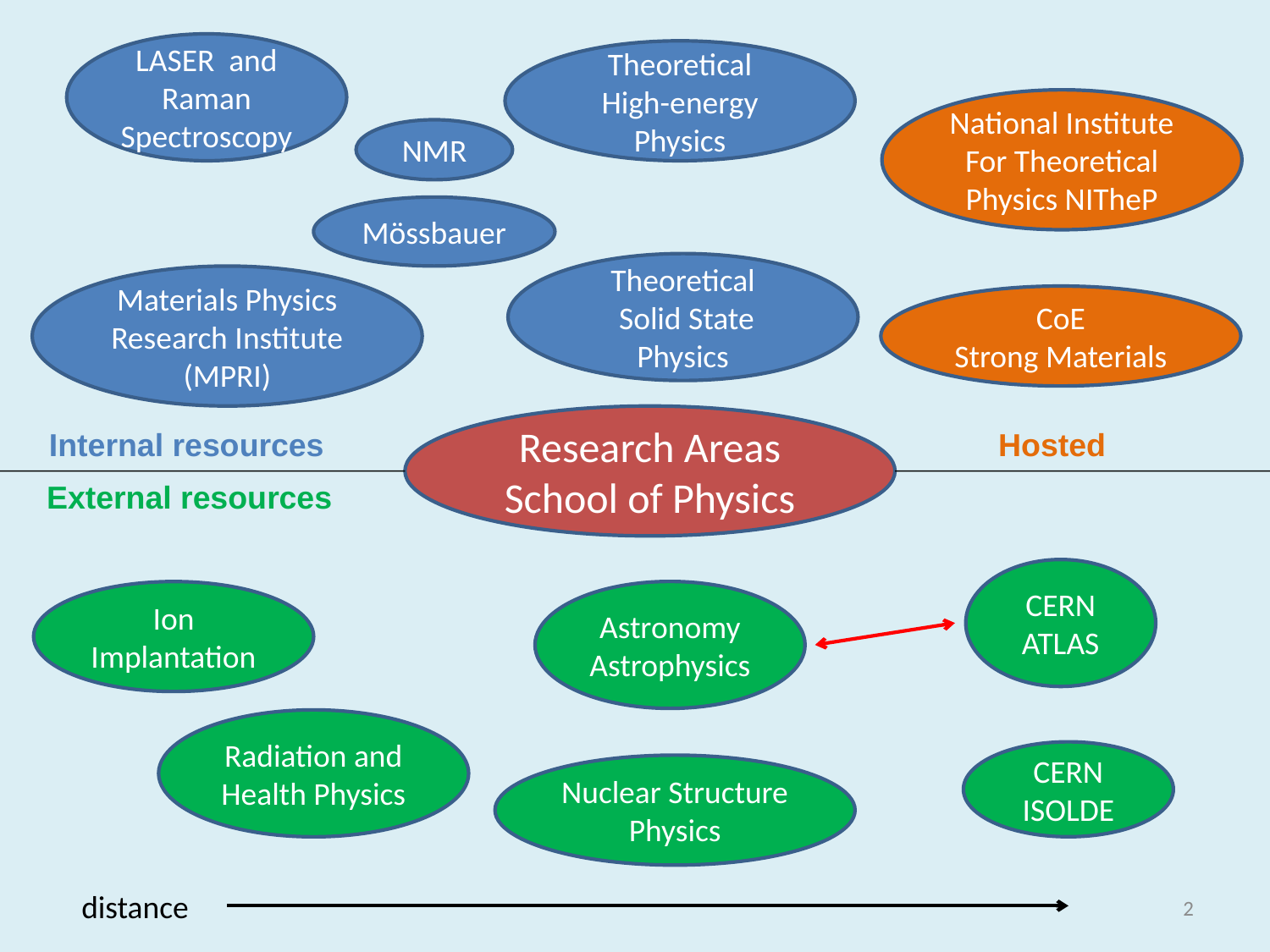

LASER  and
Raman
Spectroscopy
Theoretical
High-energy Physics
National Institute
For Theoretical Physics NITheP
NMR
Mössbauer
Theoretical
 Solid State Physics
Materials Physics Research Institute
(MPRI)
CoE
Strong Materials
Research Areas
School of Physics
Internal resources
Hosted
External resources
CERN
ATLAS
Astronomy
Astrophysics
Ion Implantation
Radiation and
Health Physics
CERN
ISOLDE
Nuclear Structure
Physics
distance
2